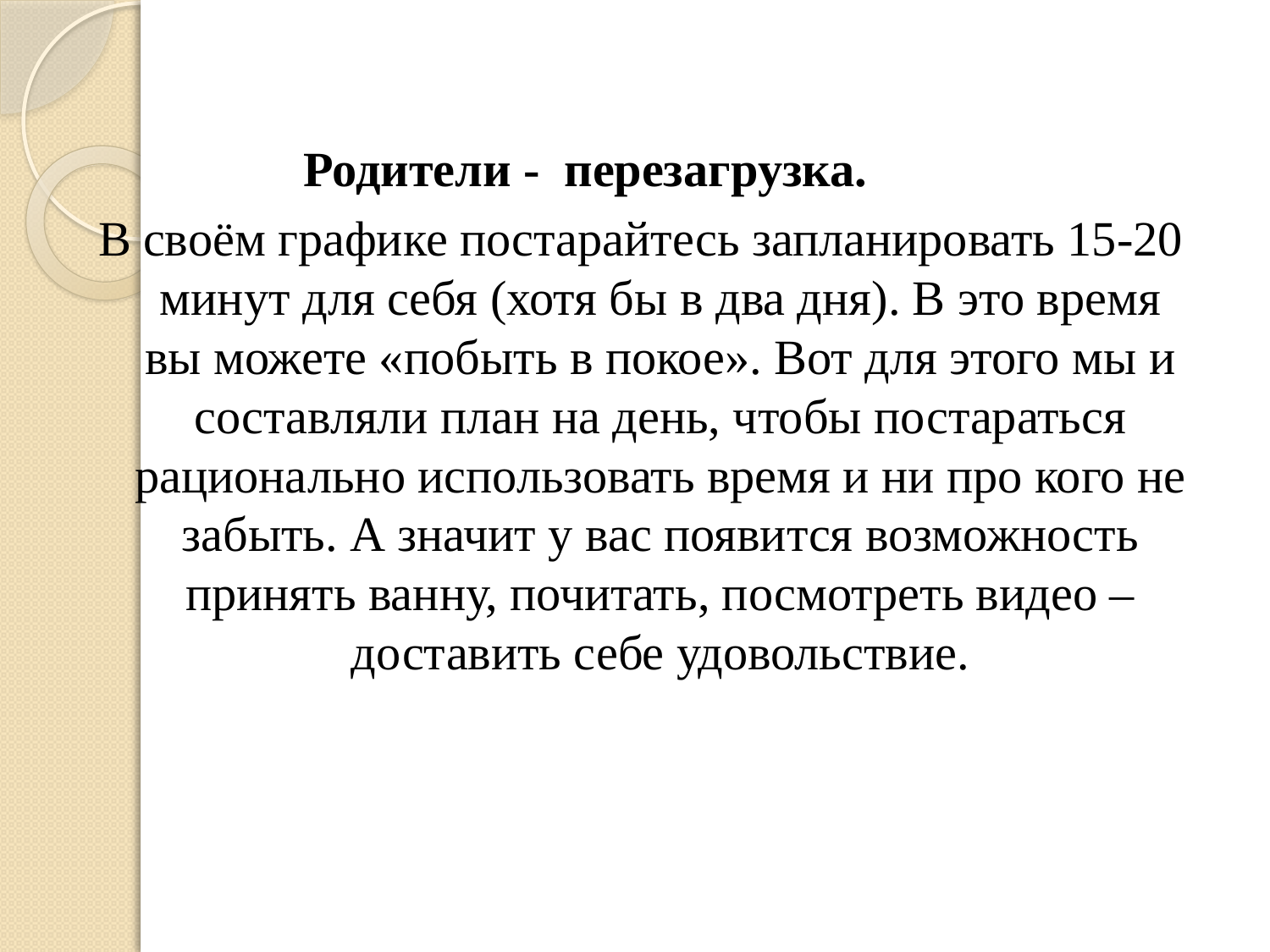

Родители -  перезагрузка.
В своём графике постарайтесь запланировать 15-20 минут для себя (хотя бы в два дня). В это время вы можете «побыть в покое». Вот для этого мы и составляли план на день, чтобы постараться рационально использовать время и ни про кого не забыть. А значит у вас появится возможность принять ванну, почитать, посмотреть видео – доставить себе удовольствие.